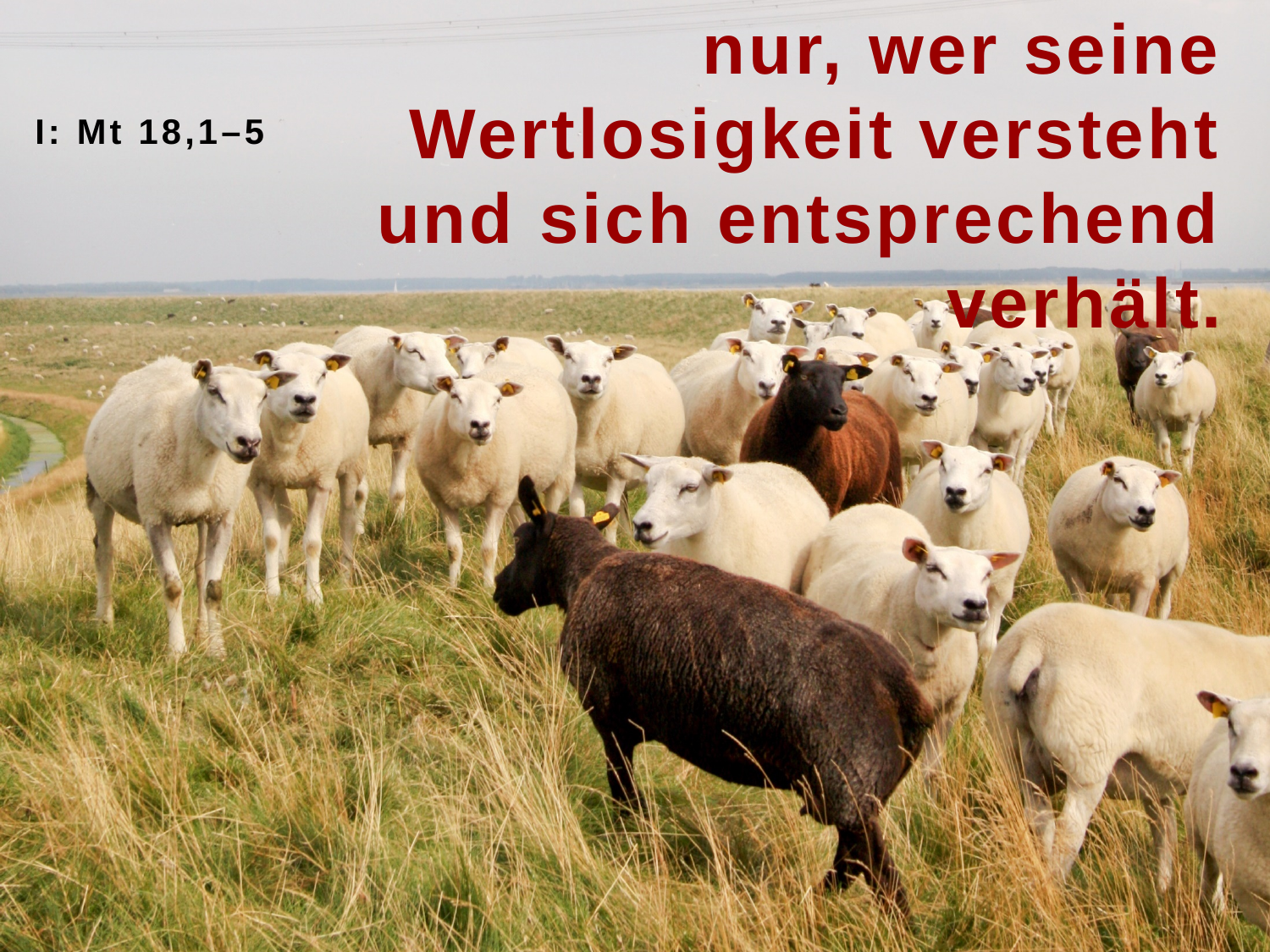

I: Mt 18,1–5
# In den Himmel kommt nur, wer seine Wertlosigkeit versteht und sich entsprechend verhält.